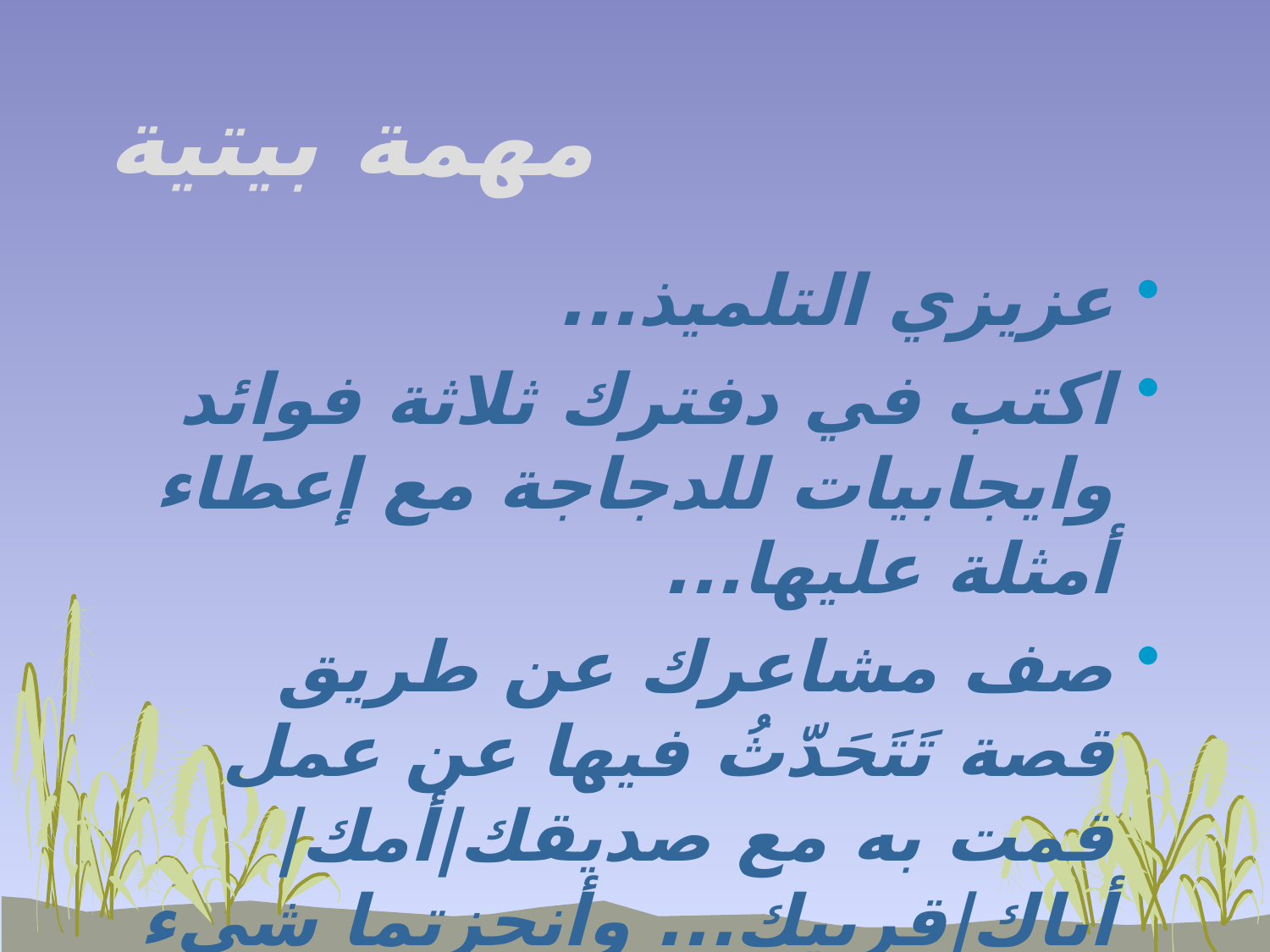

# مهمة بيتية
عزيزي التلميذ...
اكتب في دفترك ثلاثة فوائد وايجابيات للدجاجة مع إعطاء أمثلة عليها...
صف مشاعرك عن طريق قصة تَتَحَدّثُ فيها عن عمل قمت به مع صديقك|أمك|أباك|قربيك... وأنجزتما شيء معين لا تستطيع إنجازه لوحدك...